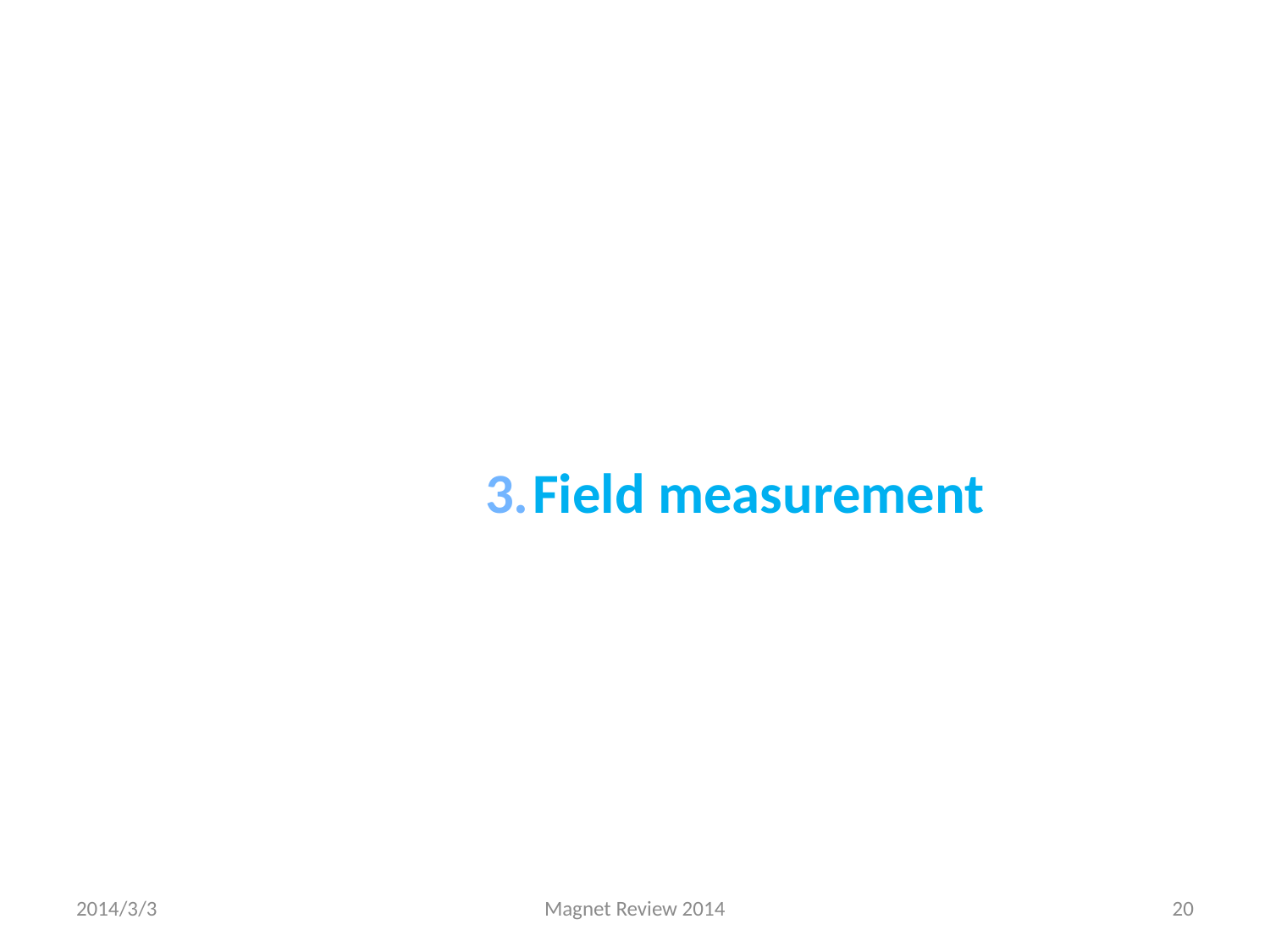

#
Field measurement
2014/3/3
Magnet Review 2014
20